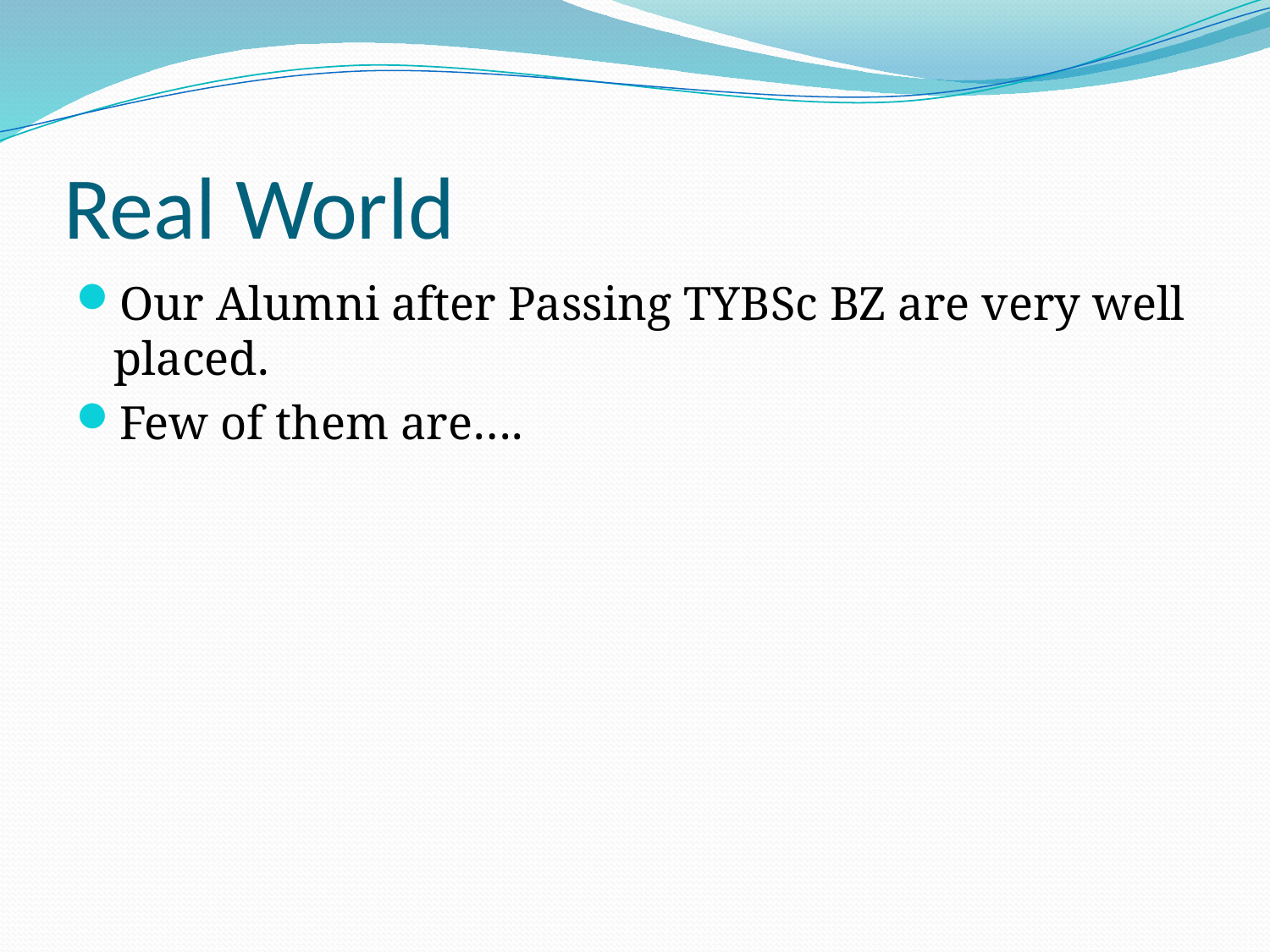

# Real World
Our Alumni after Passing TYBSc BZ are very well placed.
Few of them are….